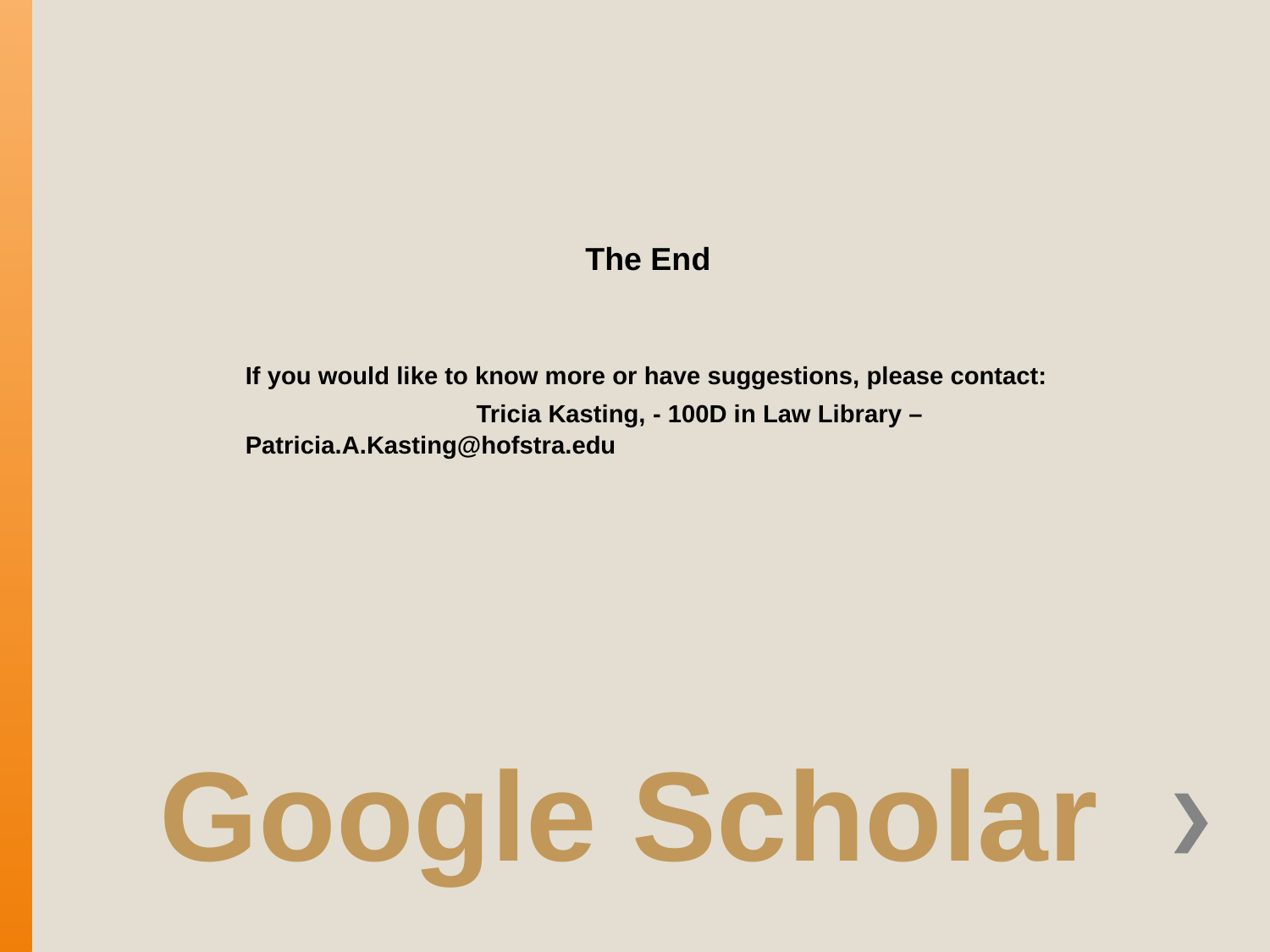

Google Scholar
The End

If you would like to know more or have suggestions, please contact:                              Tricia Kasting, - 100D in Law Library – Patricia.A.Kasting@hofstra.edu